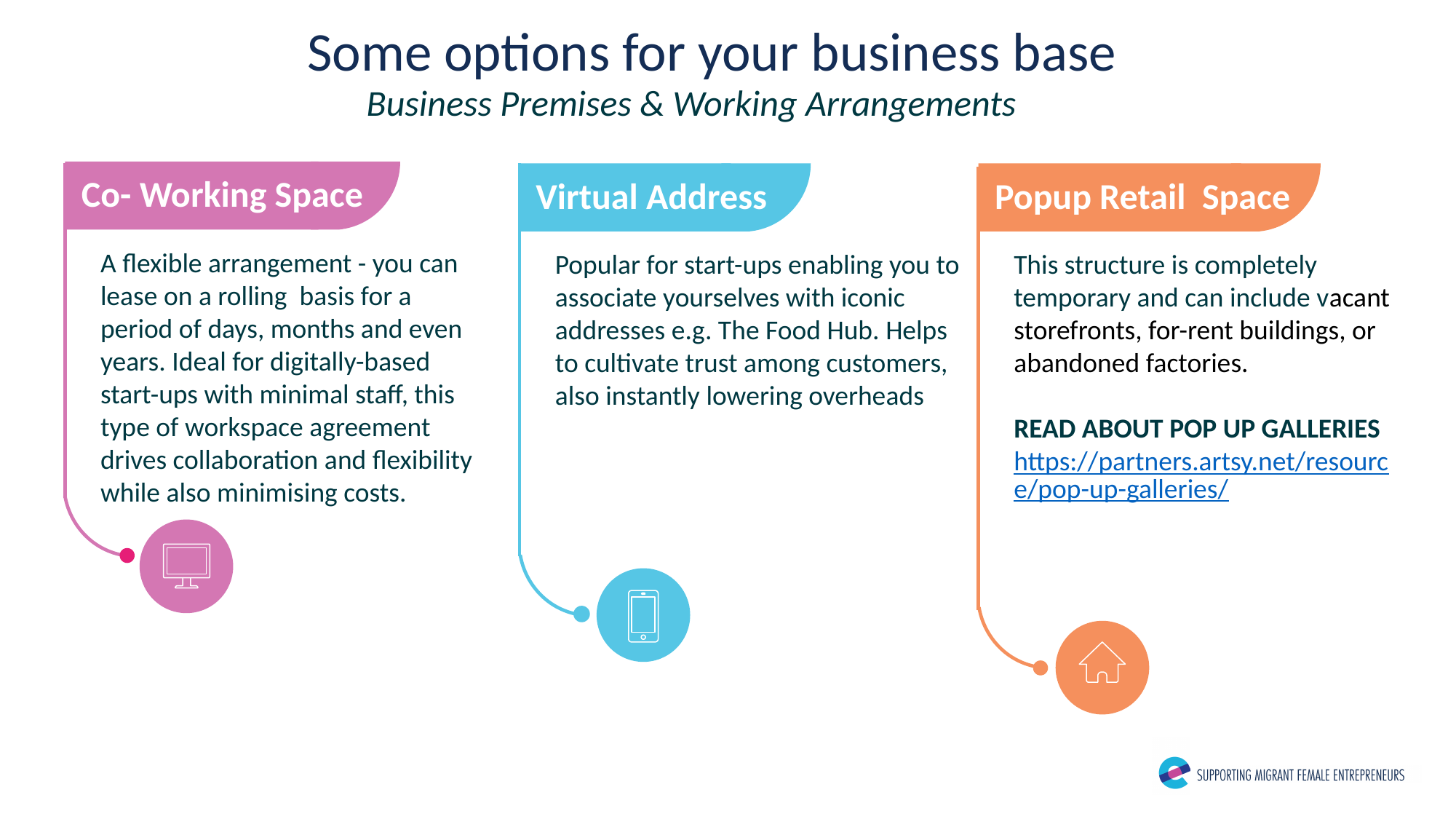

Some options for your business base
Business Premises & Working Arrangements

Co- Working Space
Virtual Address
Popup Retail  Space
A flexible arrangement - you can lease on a rolling  basis for a period of days, months and even years. Ideal for digitally-based start-ups with minimal staff, this type of workspace agreement drives collaboration and flexibility while also minimising costs.
Popular for start-ups enabling you to associate yourselves with iconic addresses e.g. The Food Hub. Helps to cultivate trust among customers, also instantly lowering overheads
This structure is completely temporary and can include vacant storefronts, for-rent buildings, or abandoned factories.

READ ABOUT POP UP GALLERIES https://partners.artsy.net/resource/pop-up-galleries/